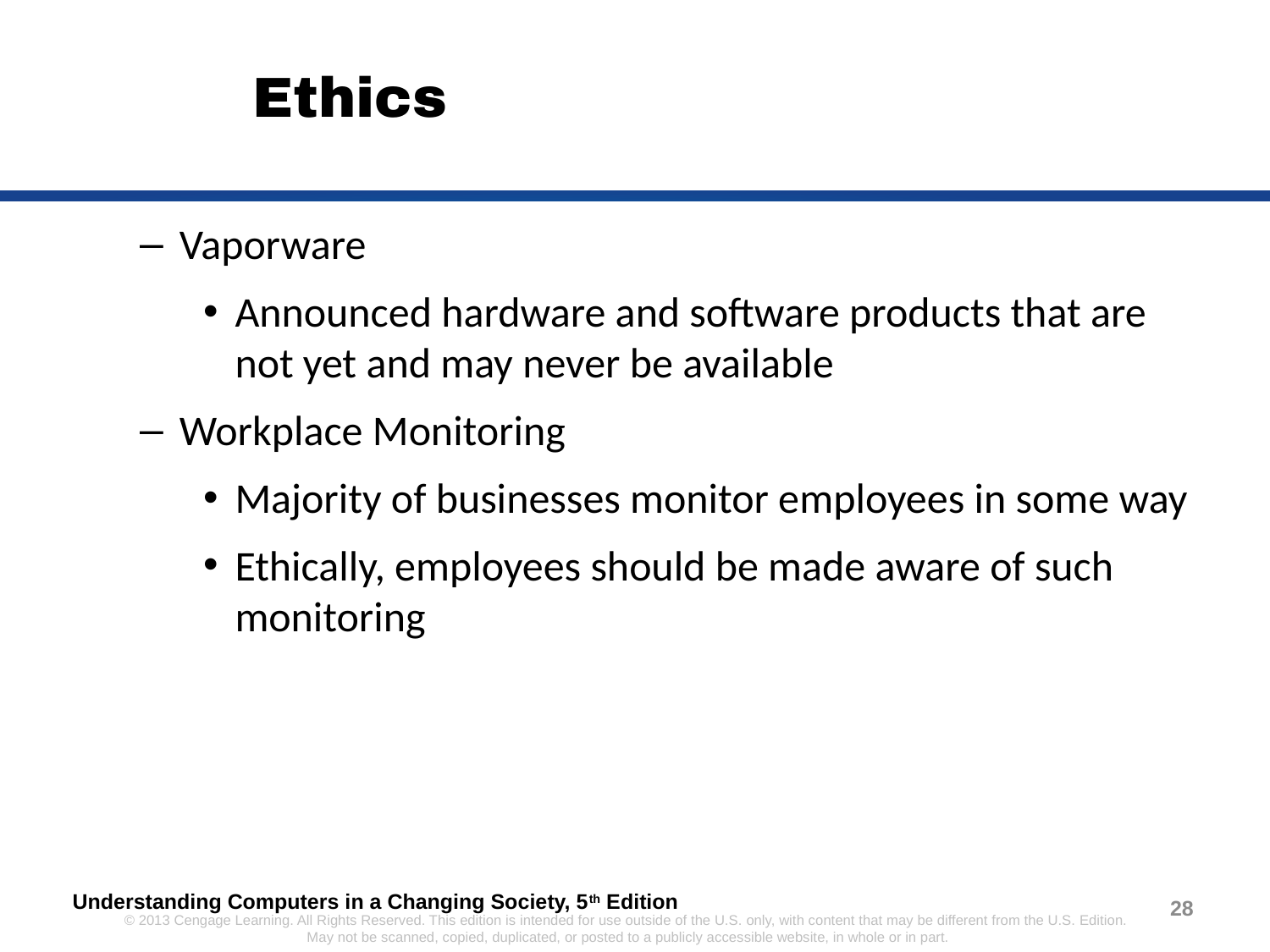

# Ethics
Vaporware
Announced hardware and software products that are not yet and may never be available
Workplace Monitoring
Majority of businesses monitor employees in some way
Ethically, employees should be made aware of such monitoring

Understanding Computers in a Changing Society, 5th Edition
28